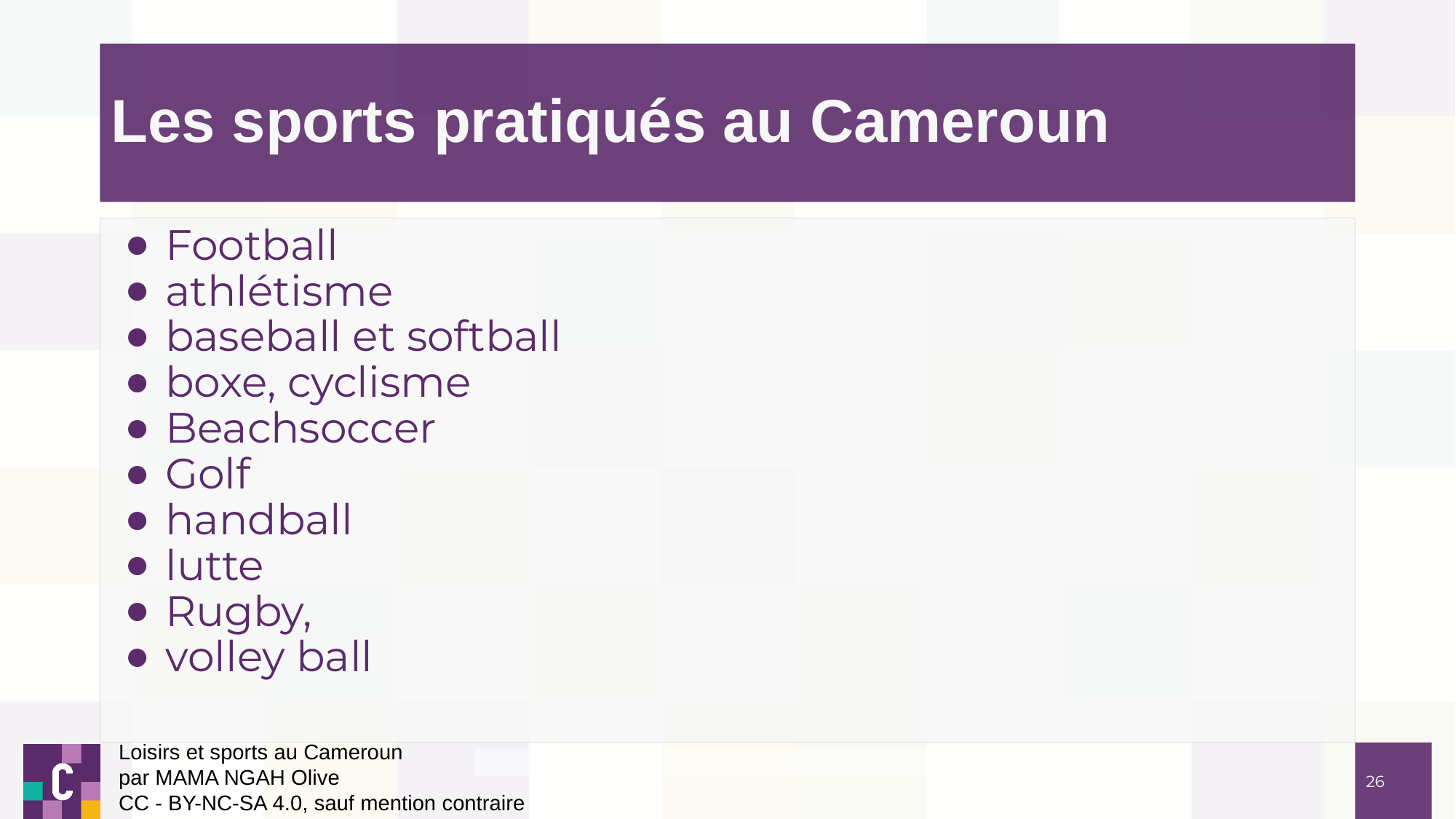

# Les sports pratiqués au Cameroun
Football
athlétisme
baseball et softball
boxe, cyclisme
Beachsoccer
Golf
handball
lutte
Rugby,
volley ball
Loisirs et sports au Cameroun
par MAMA NGAH Olive
CC - BY-NC-SA 4.0, sauf mention contraire
26